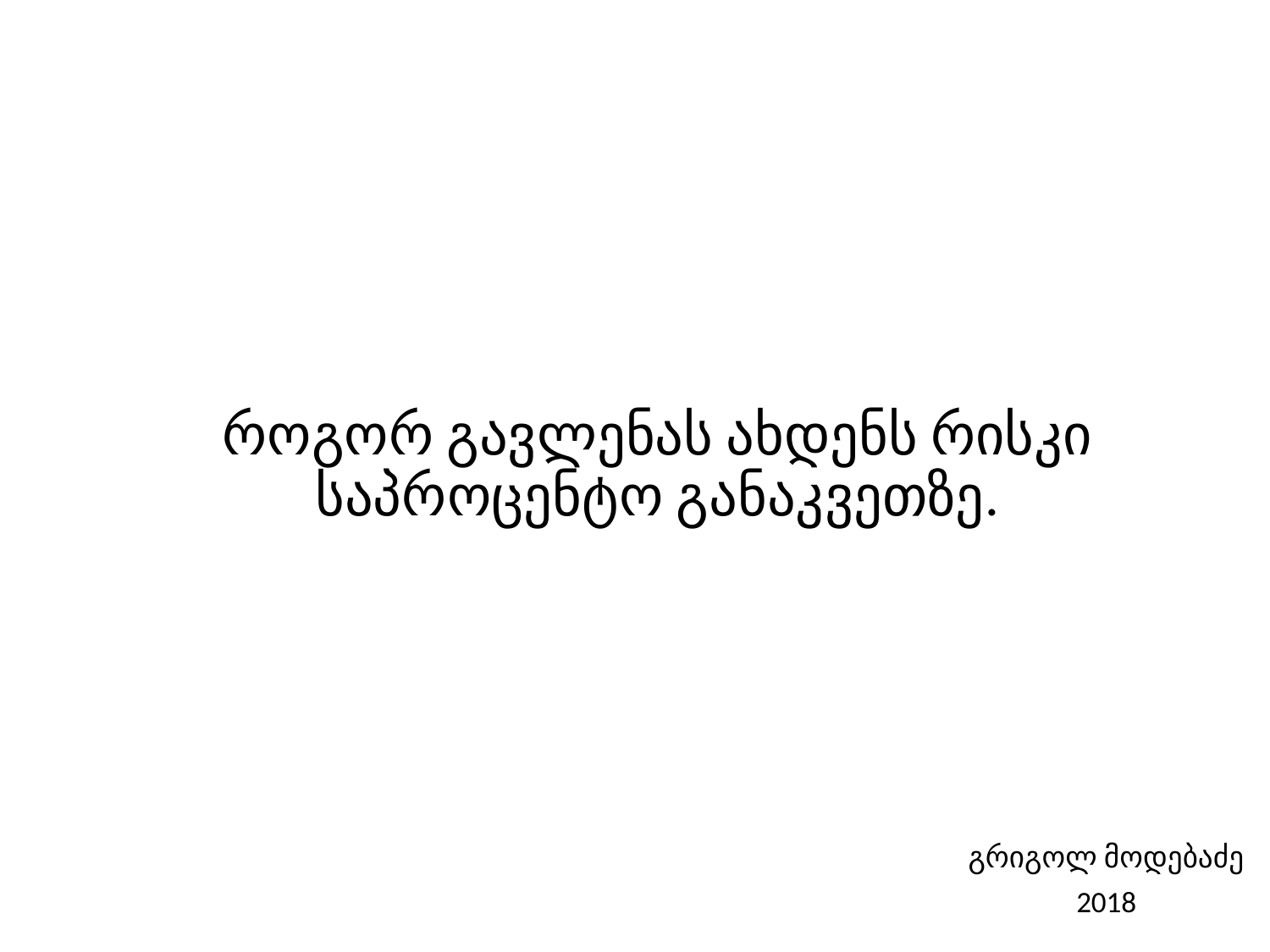

# როგორ გავლენას ახდენს რისკი საპროცენტო განაკვეთზე.
გრიგოლ მოდებაძე
2018